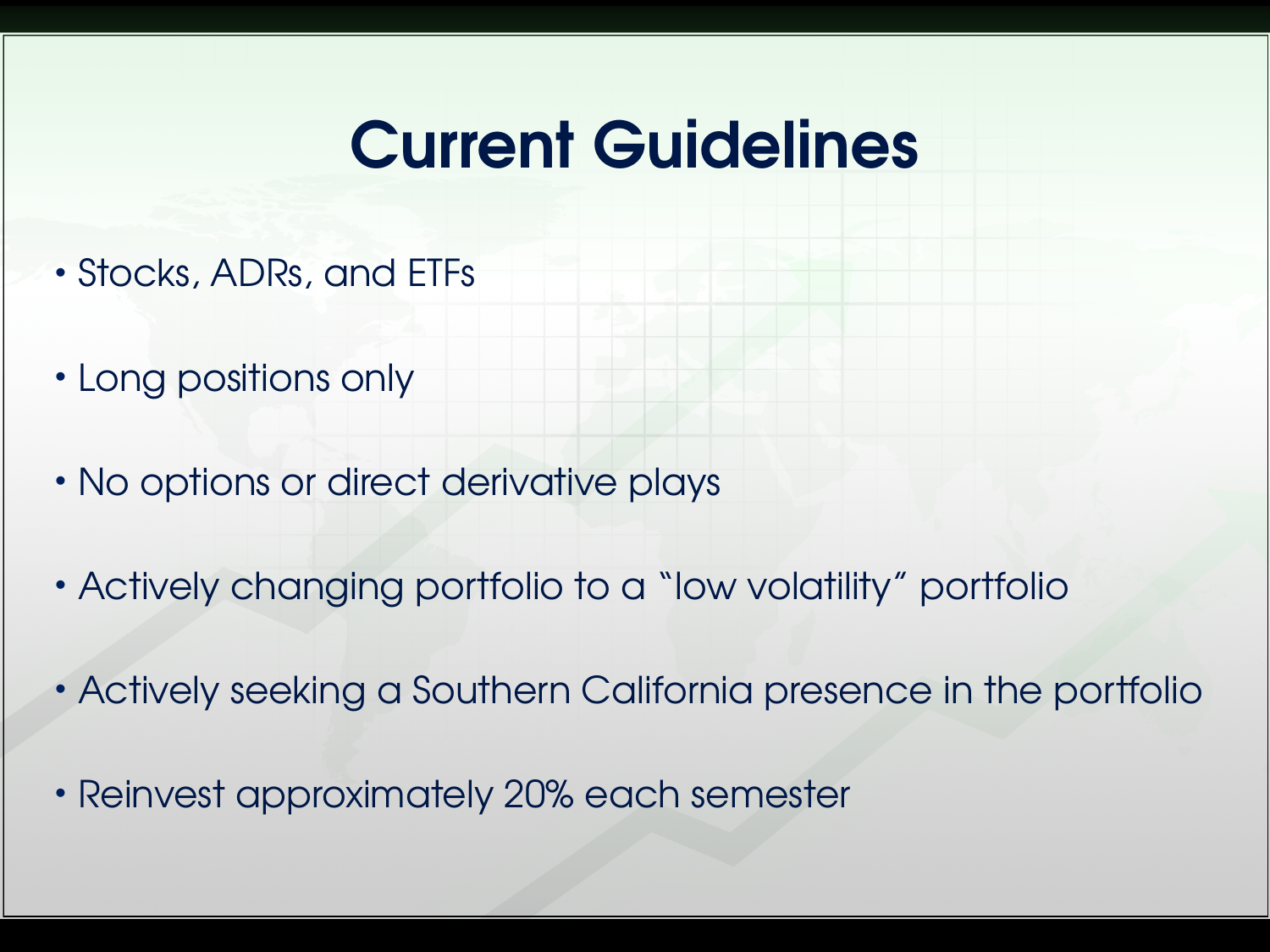

# Current Guidelines
Stocks, ADRs, and ETFs

Long positions only

No options or direct derivative plays

Actively changing portfolio to a “low volatility” portfolio

Actively seeking a Southern California presence in the portfolio

Reinvest approximately 20% each semester